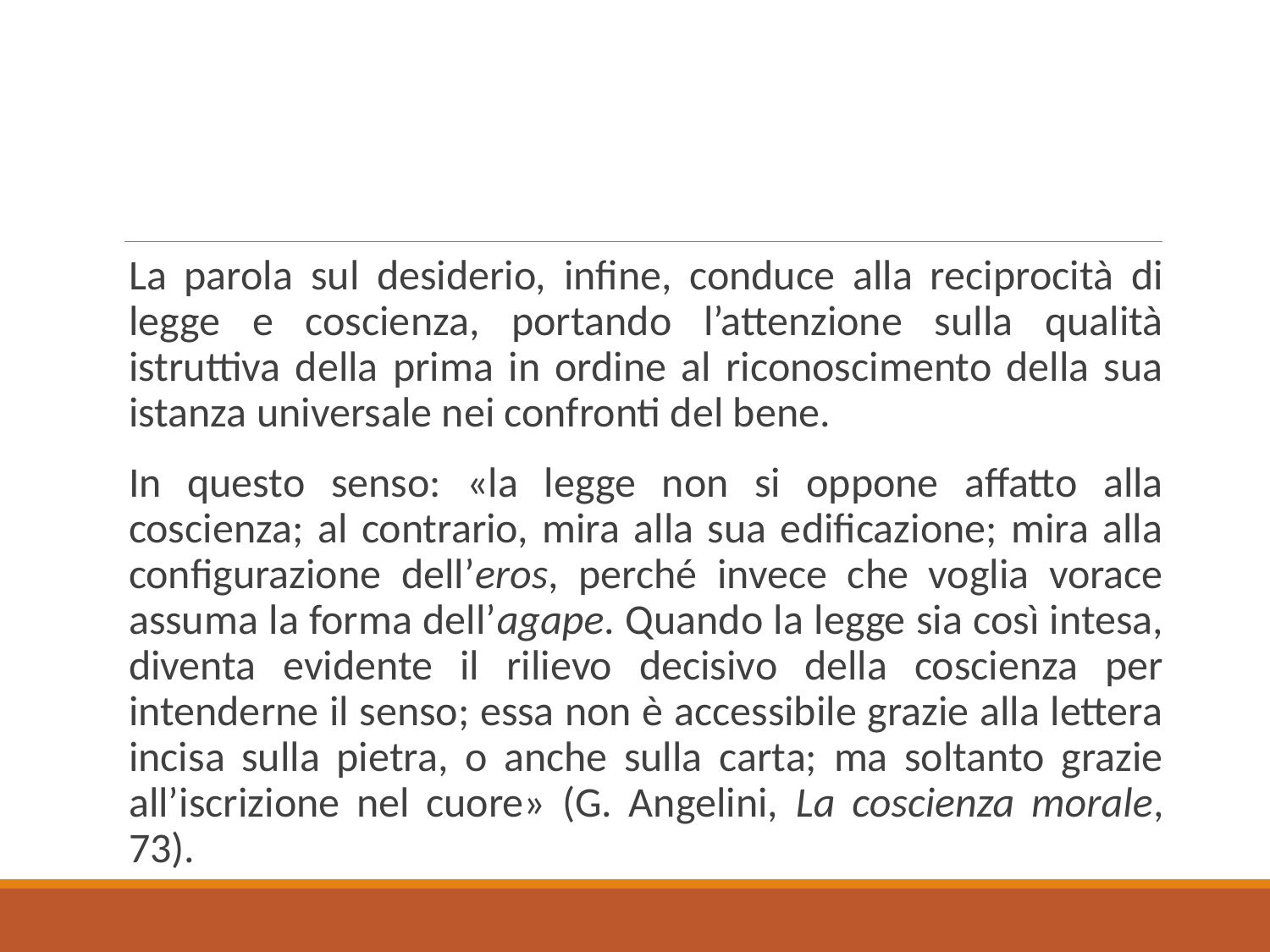

La parola sul desiderio, infine, conduce alla reciprocità di legge e coscienza, portando l’attenzione sulla qualità istruttiva della prima in ordine al riconoscimento della sua istanza universale nei confronti del bene.
In questo senso: «la legge non si oppone affatto alla coscienza; al contrario, mira alla sua edificazione; mira alla configurazione dell’eros, perché invece che voglia vorace assuma la forma dell’agape. Quando la legge sia così intesa, diventa evidente il rilievo decisivo della coscienza per intenderne il senso; essa non è accessibile grazie alla lettera incisa sulla pietra, o anche sulla carta; ma soltanto grazie all’iscrizione nel cuore» (G. Angelini, La coscienza morale, 73).